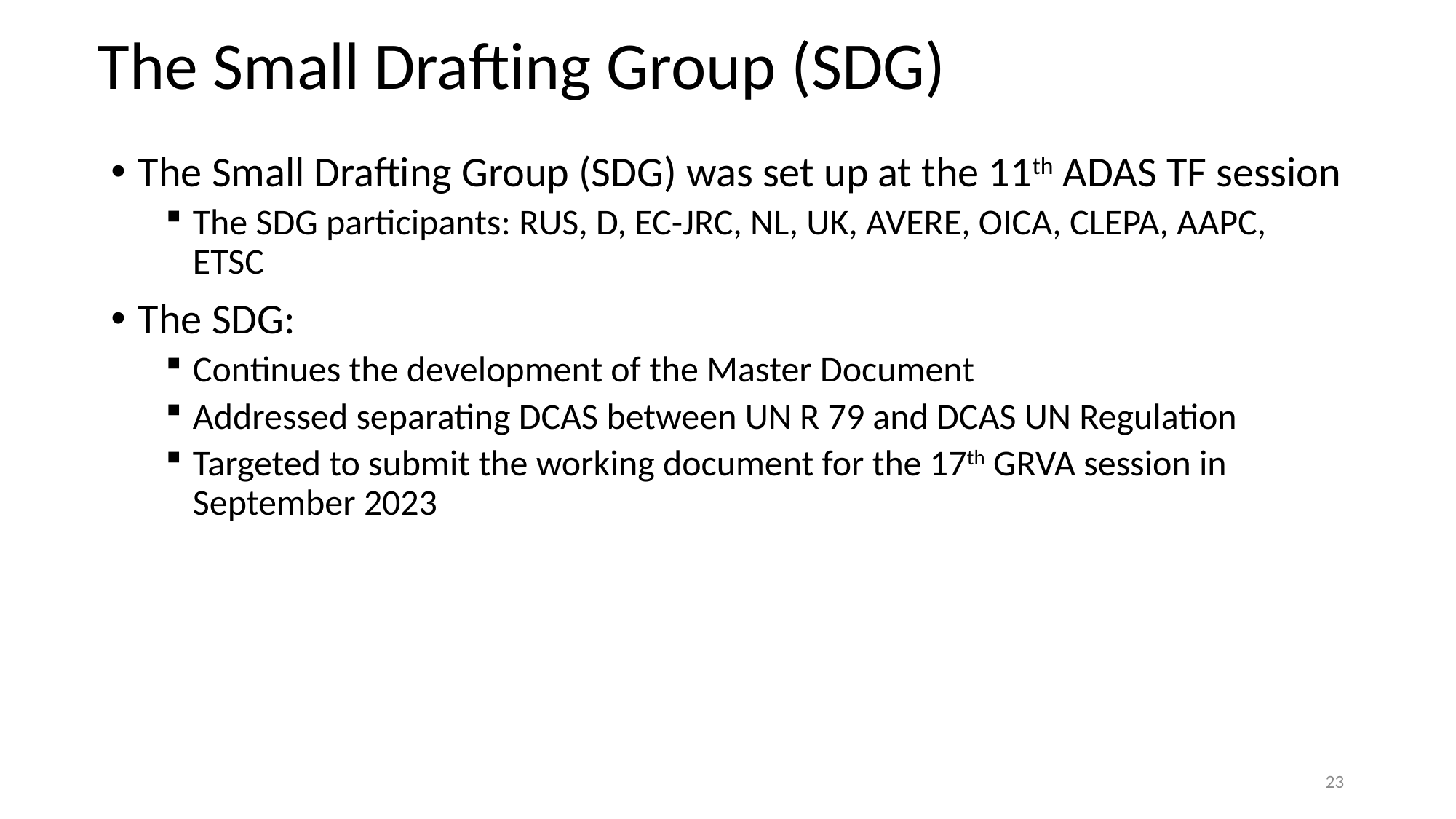

# The Small Drafting Group (SDG)
The Small Drafting Group (SDG) was set up at the 11th ADAS TF session
The SDG participants: RUS, D, EC-JRC, NL, UK, AVERE, OICA, CLEPA, AAPC, ETSC
The SDG:
Continues the development of the Master Document
Addressed separating DCAS between UN R 79 and DCAS UN Regulation
Targeted to submit the working document for the 17th GRVA session in September 2023
23